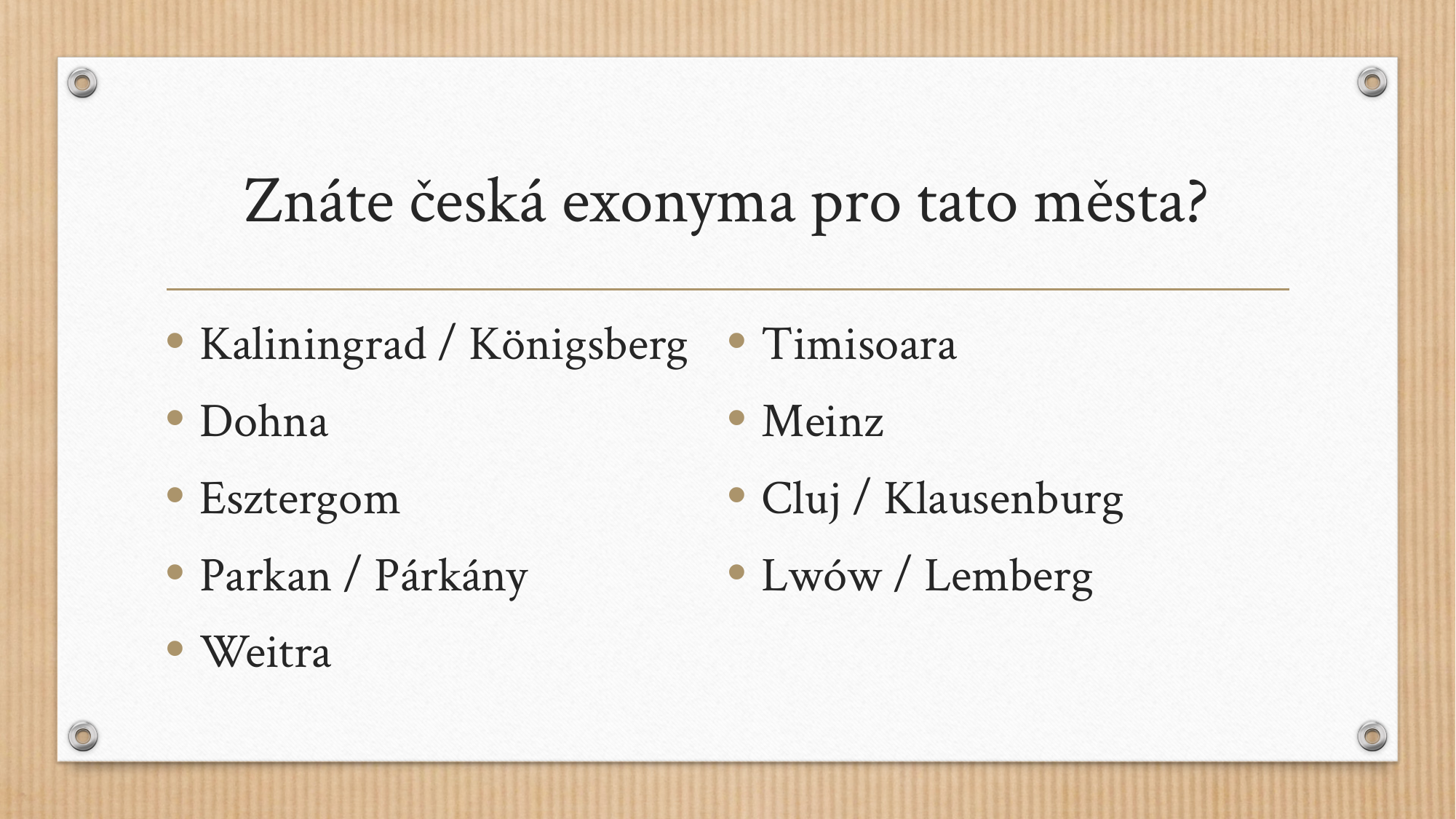

# Znáte česká exonyma pro tato města?
Kaliningrad / Königsberg
Dohna
Esztergom
Parkan / Párkány
Weitra
Timisoara
Meinz
Cluj / Klausenburg
Lwów / Lemberg